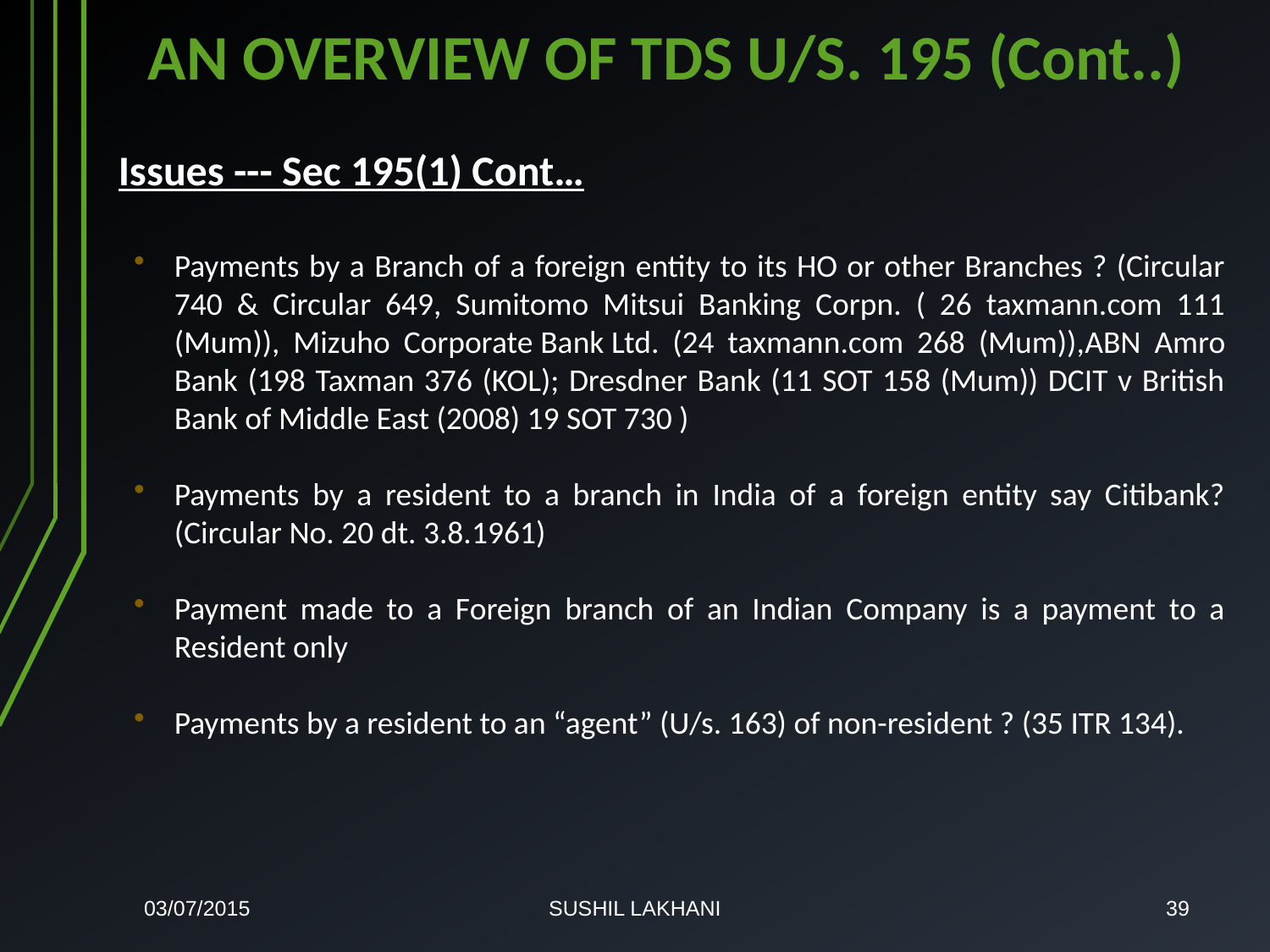

# AN OVERVIEW OF TDS U/S. 195 (Cont..)
Issues --- Sec 195(1) Cont…

Payments by a Branch of a foreign entity to its HO or other Branches ? (Circular 740 & Circular 649, Sumitomo Mitsui Banking Corpn. ( 26 taxmann.com 111 (Mum)), Mizuho Corporate Bank Ltd. (24 taxmann.com 268 (Mum)),ABN Amro Bank (198 Taxman 376 (KOL); Dresdner Bank (11 SOT 158 (Mum)) DCIT v British Bank of Middle East (2008) 19 SOT 730 )

Payments by a resident to a branch in India of a foreign entity say Citibank? (Circular No. 20 dt. 3.8.1961)

Payment made to a Foreign branch of an Indian Company is a payment to a Resident only

Payments by a resident to an “agent” (U/s. 163) of non-resident ? (35 ITR 134).
03/07/2015
SUSHIL LAKHANI
39